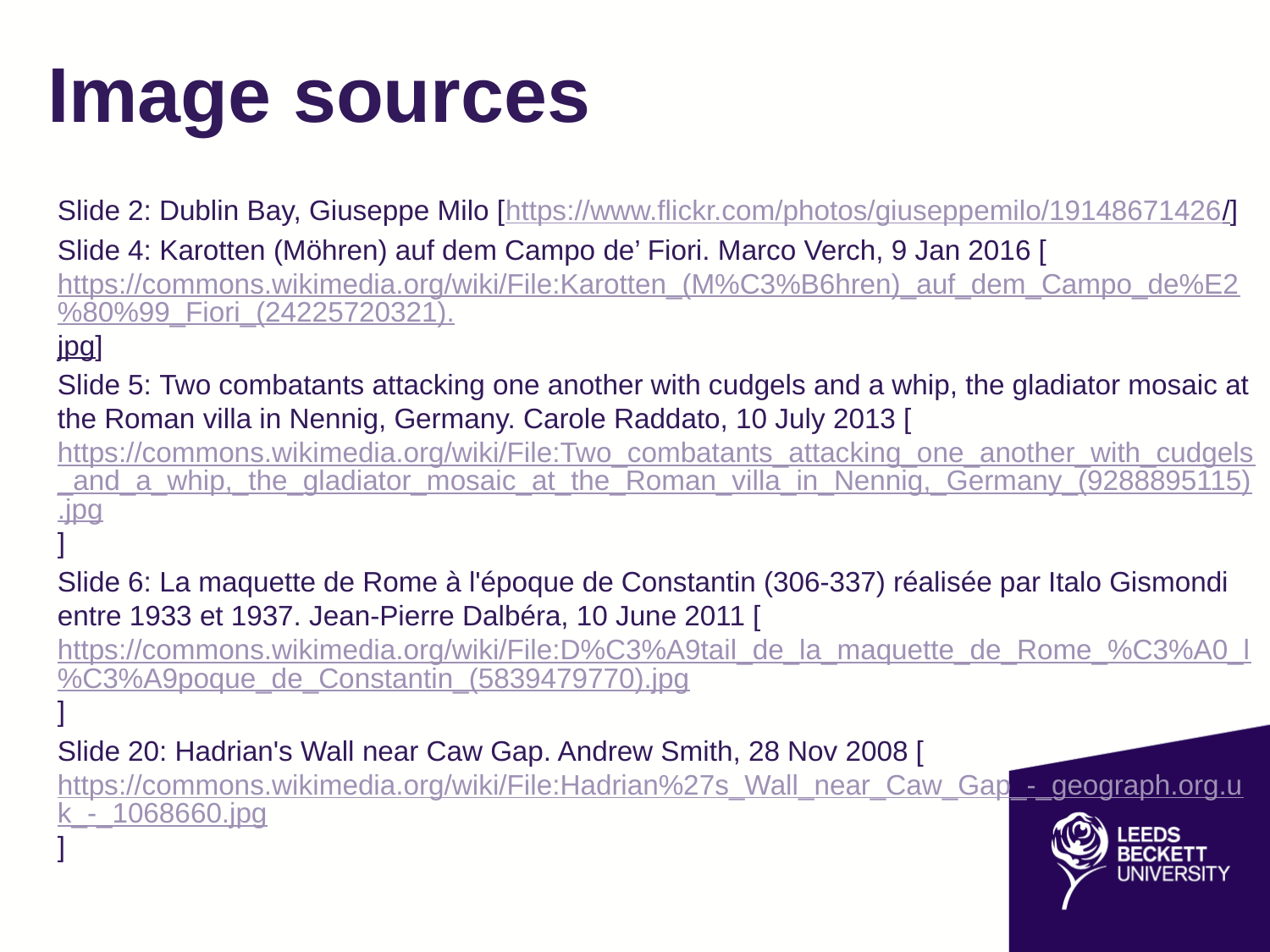

# Image sources
Slide 2: Dublin Bay, Giuseppe Milo [https://www.flickr.com/photos/giuseppemilo/19148671426/]
Slide 4: Karotten (Möhren) auf dem Campo de’ Fiori. Marco Verch, 9 Jan 2016 [https://commons.wikimedia.org/wiki/File:Karotten_(M%C3%B6hren)_auf_dem_Campo_de%E2%80%99_Fiori_(24225720321).jpg]
Slide 5: Two combatants attacking one another with cudgels and a whip, the gladiator mosaic at the Roman villa in Nennig, Germany. Carole Raddato, 10 July 2013 [https://commons.wikimedia.org/wiki/File:Two_combatants_attacking_one_another_with_cudgels_and_a_whip,_the_gladiator_mosaic_at_the_Roman_villa_in_Nennig,_Germany_(9288895115).jpg]
Slide 6: La maquette de Rome à l'époque de Constantin (306-337) réalisée par Italo Gismondi entre 1933 et 1937. Jean-Pierre Dalbéra, 10 June 2011 [https://commons.wikimedia.org/wiki/File:D%C3%A9tail_de_la_maquette_de_Rome_%C3%A0_l%C3%A9poque_de_Constantin_(5839479770).jpg]
Slide 20: Hadrian's Wall near Caw Gap. Andrew Smith, 28 Nov 2008 [https://commons.wikimedia.org/wiki/File:Hadrian%27s_Wall_near_Caw_Gap_-_geograph.org.uk_-_1068660.jpg]